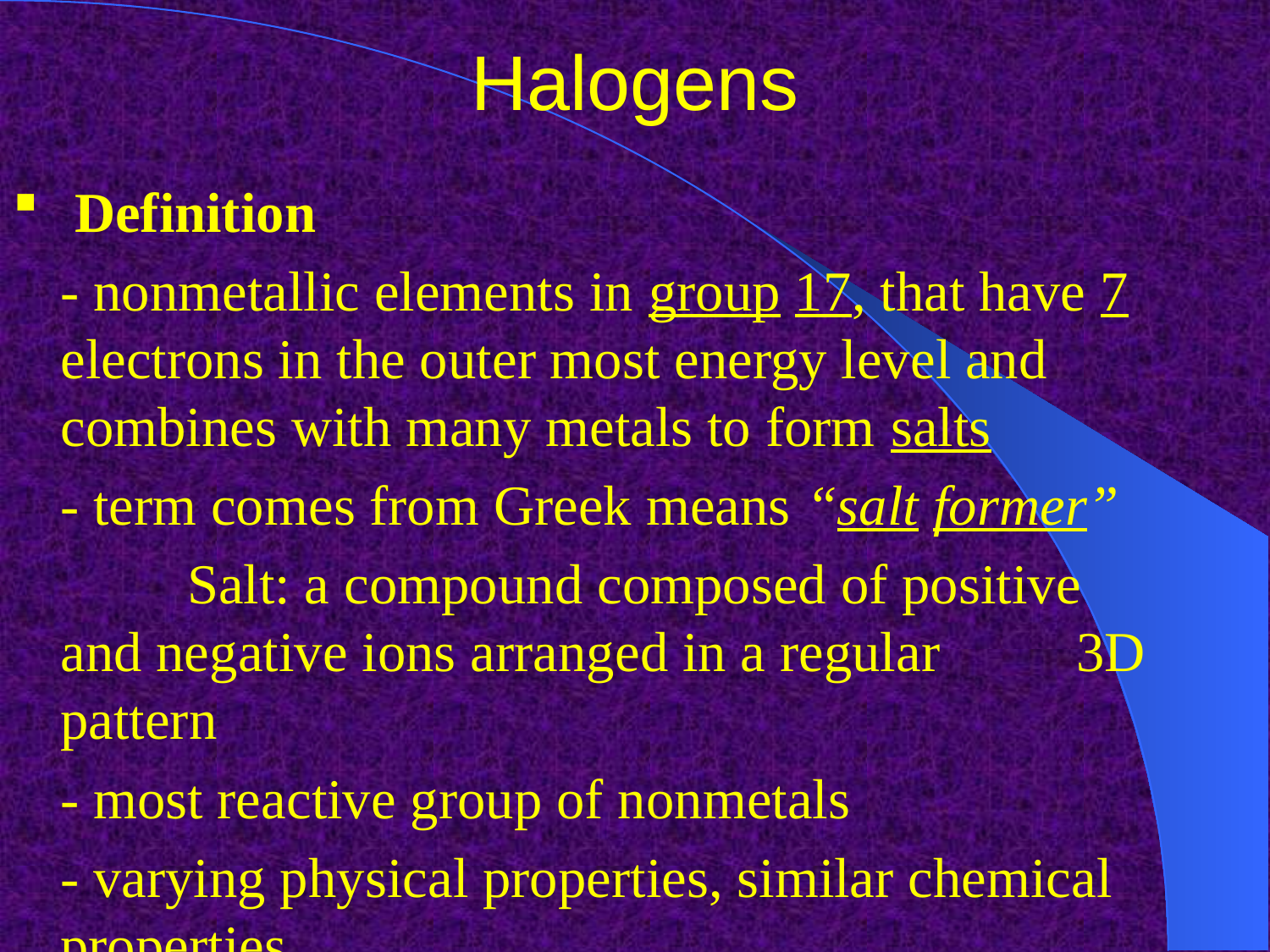

# Halogens
 Definition
	- nonmetallic elements in group 17, that have 7 electrons in the outer most energy level and combines with many metals to form salts
	- term comes from Greek means “salt former”
		Salt: a compound composed of positive 	and negative ions arranged in a regular 	3D pattern
	- most reactive group of nonmetals
	- varying physical properties, similar chemical properties